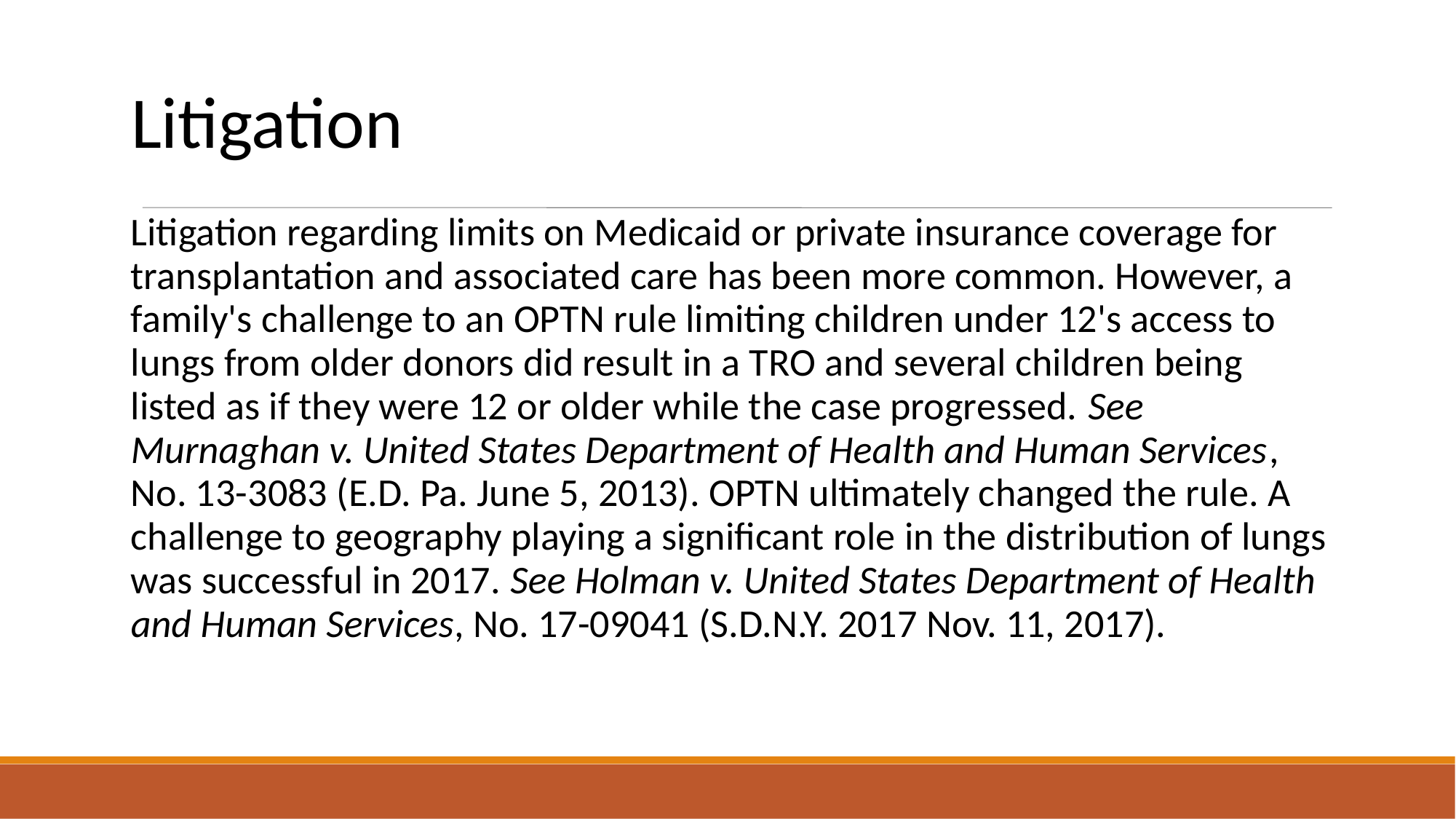

Litigation
Litigation regarding limits on Medicaid or private insurance coverage for transplantation and associated care has been more common. However, a family's challenge to an OPTN rule limiting children under 12's access to lungs from older donors did result in a TRO and several children being listed as if they were 12 or older while the case progressed. See Murnaghan v. United States Department of Health and Human Services, No. 13-3083 (E.D. Pa. June 5, 2013). OPTN ultimately changed the rule. A challenge to geography playing a significant role in the distribution of lungs was successful in 2017. See Holman v. United States Department of Health and Human Services, No. 17-09041 (S.D.N.Y. 2017 Nov. 11, 2017).